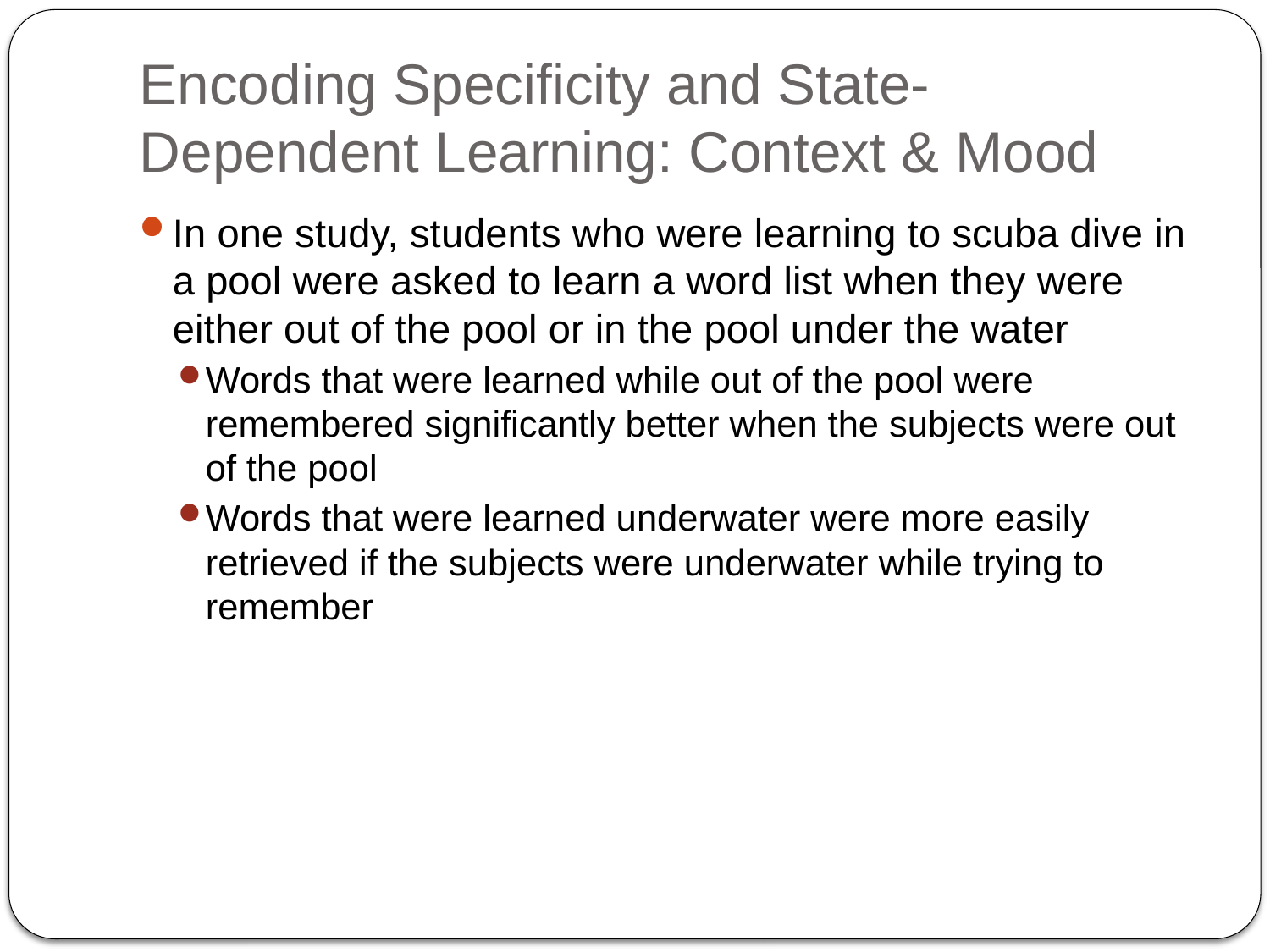

# Encoding Specificity and State-Dependent Learning: Context & Mood
In one study, students who were learning to scuba dive in a pool were asked to learn a word list when they were either out of the pool or in the pool under the water
Words that were learned while out of the pool were remembered significantly better when the subjects were out of the pool
Words that were learned underwater were more easily retrieved if the subjects were underwater while trying to remember